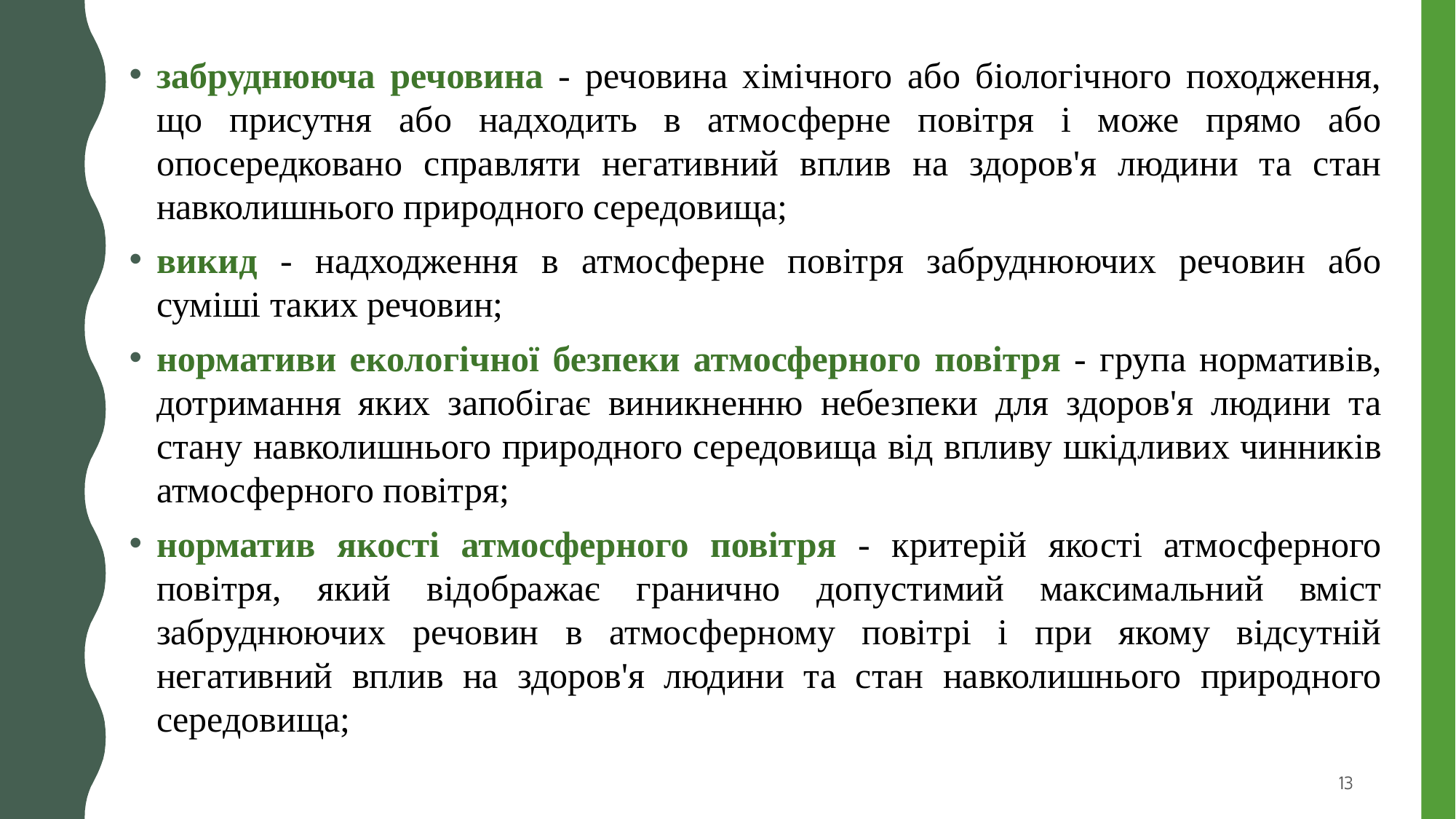

забруднююча речовина - речовина хімічного або біологічного походження, що присутня або надходить в атмосферне повітря і може прямо або опосередковано справляти негативний вплив на здоров'я людини та стан навколишнього природного середовища;
викид - надходження в атмосферне повітря забруднюючих речовин або суміші таких речовин;
нормативи екологічної безпеки атмосферного повітря - група нормативів, дотримання яких запобігає виникненню небезпеки для здоров'я людини та стану навколишнього природного середовища від впливу шкідливих чинників атмосферного повітря;
норматив якості атмосферного повітря - критерій якості атмосферного повітря, який відображає гранично допустимий максимальний вміст забруднюючих речовин в атмосферному повітрі і при якому відсутній негативний вплив на здоров'я людини та стан навколишнього природного середовища;
13